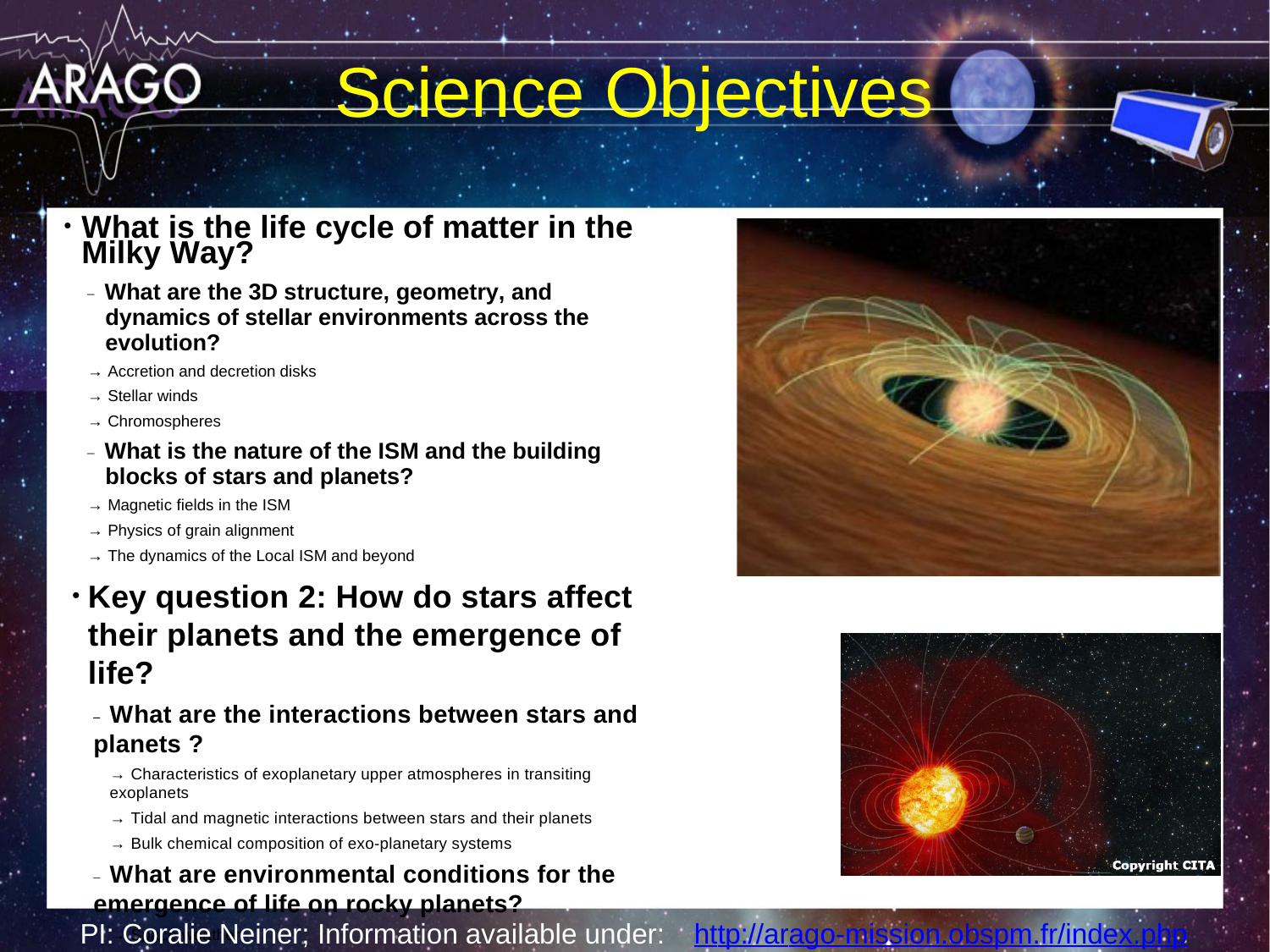

# Science Objectives

What is the life cycle of matter in the Milky Way?
–  What are the 3D structure, geometry, and dynamics of stellar environments across the evolution?
→ Accretion and decretion disks
→ Stellar winds
→ Chromospheres
–  What is the nature of the ISM and the building blocks of stars and planets?
→ Magnetic fields in the ISM
→ Physics of grain alignment
→ The dynamics of the Local ISM and beyond
Key question 2: How do stars affect their planets and the emergence of life?
–  What are the interactions between stars and planets ?
→ Characteristics of exoplanetary upper atmospheres in transiting exoplanets
→ Tidal and magnetic interactions between stars and their planets
→ Bulk chemical composition of exo-planetary systems
–  What are environmental conditions for the emergence of life on rocky planets?
→ Space weather
→ Irradiation and biomarkers
→ Young suns
→ Exoplanetary magnetic fields

PI: Coralie Neiner; Information available under:	http://arago-mission.obspm.fr/index.php